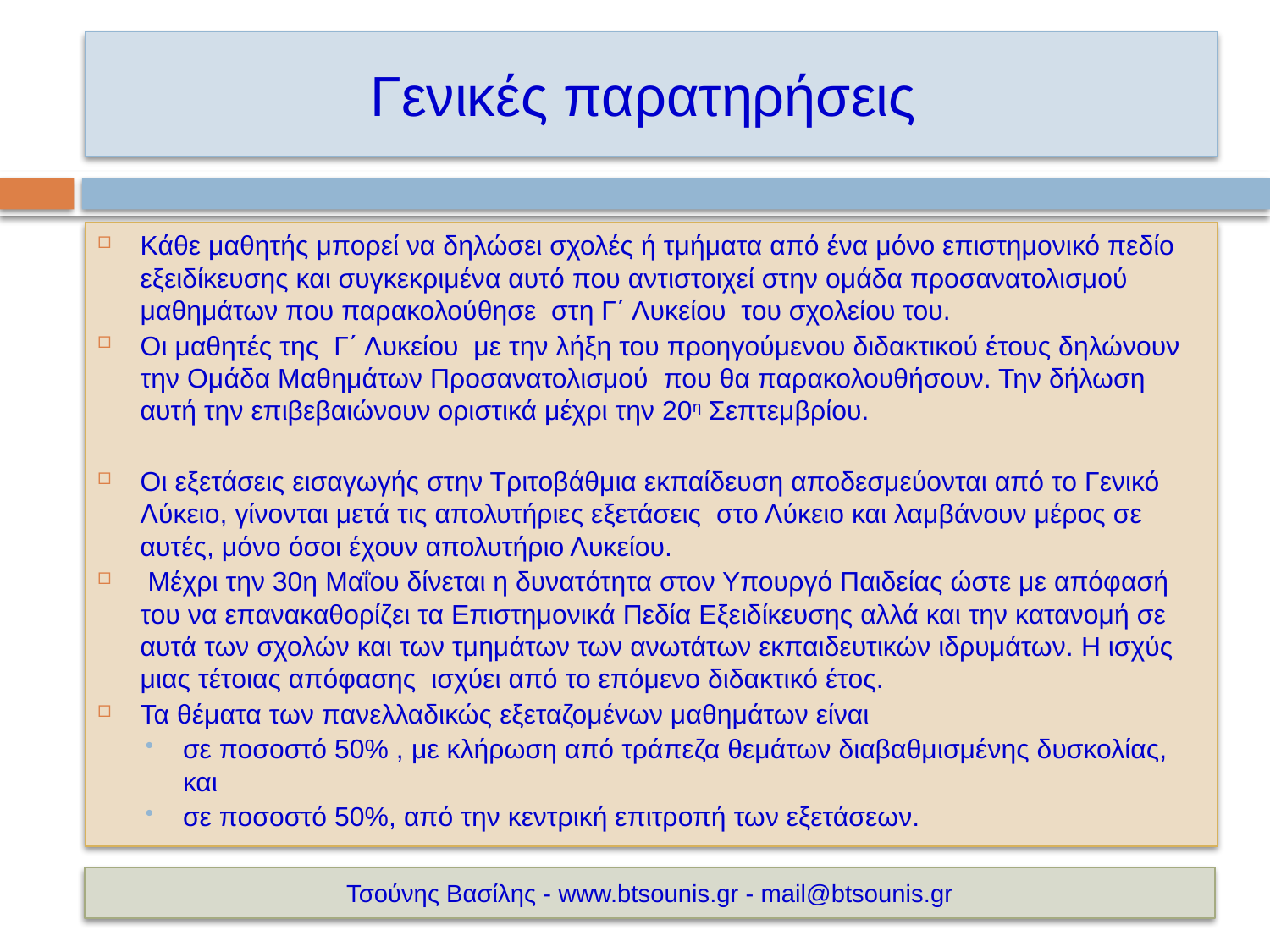

# Γενικές παρατηρήσεις
Κάθε μαθητής μπορεί να δηλώσει σχολές ή τμήματα από ένα μόνο επιστημονικό πεδίο εξειδίκευσης και συγκεκριμένα αυτό που αντιστοιχεί στην ομάδα προσανατολισμού μαθημάτων που παρακολούθησε  στη Γ΄ Λυκείου  του σχολείου του.
Οι μαθητές της  Γ΄ Λυκείου  με την λήξη του προηγούμενου διδακτικού έτους δηλώνουν την Ομάδα Μαθημάτων Προσανατολισμού  που θα παρακολουθήσουν. Την δήλωση αυτή την επιβεβαιώνουν οριστικά μέχρι την 20η Σεπτεμβρίου.

Οι εξετάσεις εισαγωγής στην Τριτοβάθμια εκπαίδευση αποδεσμεύονται από το Γενικό Λύκειο, γίνονται μετά τις απολυτήριες εξετάσεις  στο Λύκειο και λαμβάνουν μέρος σε αυτές, μόνο όσοι έχουν απολυτήριο Λυκείου.
 Μέχρι την 30η Μαΐου δίνεται η δυνατότητα στον Υπουργό Παιδείας ώστε με απόφασή του να επανακαθορίζει τα Επιστημονικά Πεδία Εξειδίκευσης αλλά και την κατανομή σε αυτά των σχολών και των τμημάτων των ανωτάτων εκπαιδευτικών ιδρυμάτων. Η ισχύς μιας τέτοιας απόφασης  ισχύει από το επόμενο διδακτικό έτος.
Τα θέματα των πανελλαδικώς εξεταζομένων μαθημάτων είναι
σε ποσοστό 50% , με κλήρωση από τράπεζα θεμάτων διαβαθμισμένης δυσκολίας, και
σε ποσοστό 50%, από την κεντρική επιτροπή των εξετάσεων.

Τσούνης Βασίλης - www.btsounis.gr - mail@btsounis.gr